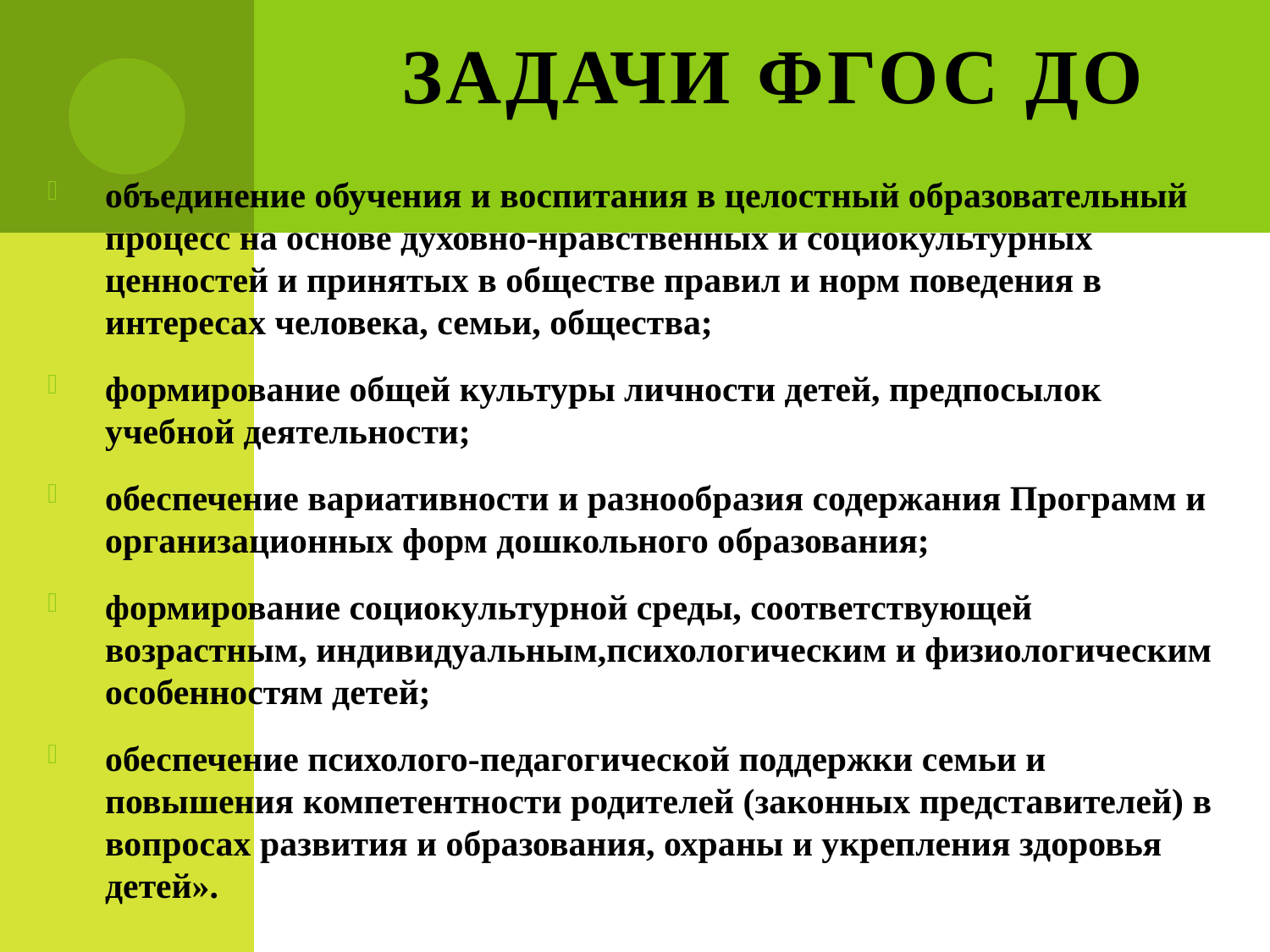

# Задачи ФГОС ДО
объединение обучения и воспитания в целостный образовательный процесс на основе духовно-нравственных и социокультурных ценностей и принятых в обществе правил и норм поведения в интересах человека, семьи, общества;
формирование общей культуры личности детей, предпосылок учебной деятельности;
обеспечение вариативности и разнообразия содержания Программ и организационных форм дошкольного образования;
формирование социокультурной среды, соответствующей возрастным, индивидуальным,психологическим и физиологическим особенностям детей;
обеспечение психолого-педагогической поддержки семьи и повышения компетентности родителей (законных представителей) в вопросах развития и образования, охраны и укрепления здоровья детей».